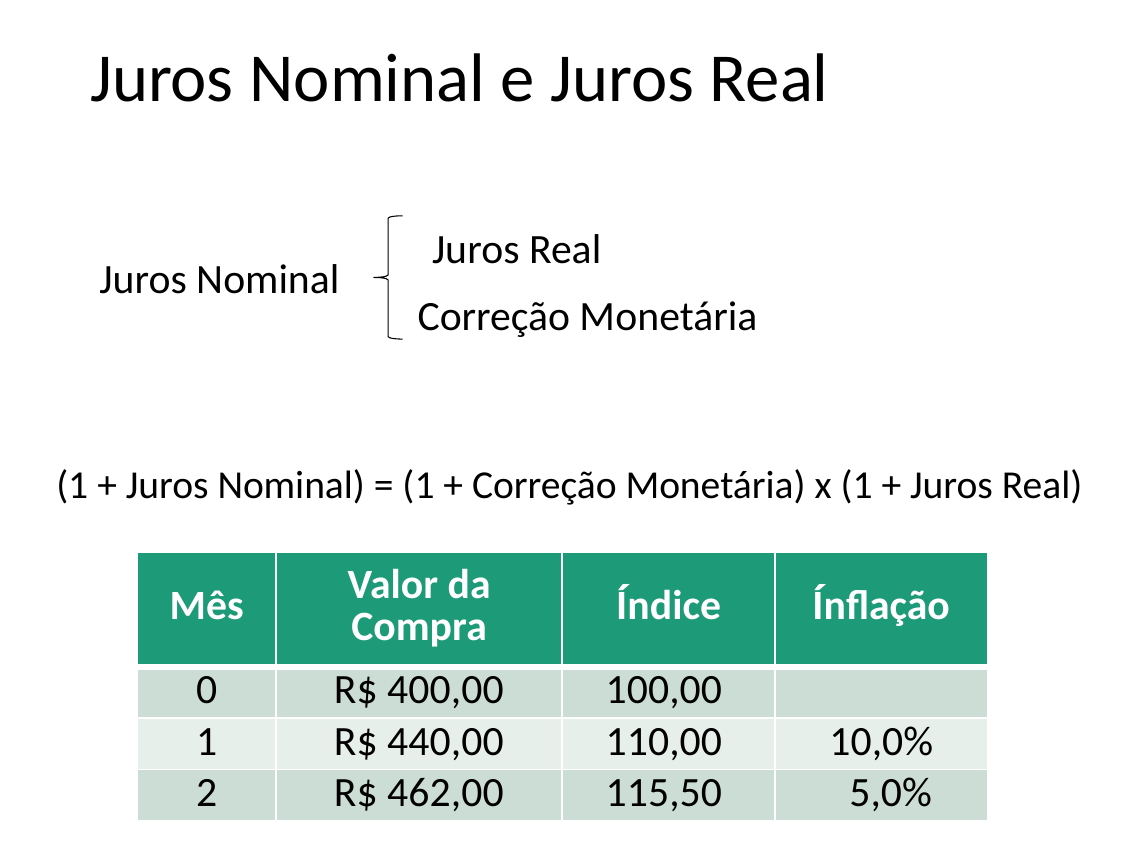

# Juros Nominal e Juros Real
Juros Real

Juros Nominal
Correção Monetária
(1 + Juros Nominal) = (1 + Correção Monetária) x (1 + Juros Real)
| Mês | Valor da Compra | Índice | Ínflação |
| --- | --- | --- | --- |
| 0 | R$ 400,00 | 100,00 |  |
| 1 | R$ 440,00 | 110,00 | 10,0% |
| 2 | R$ 462,00 | 115,50 | 5,0% |